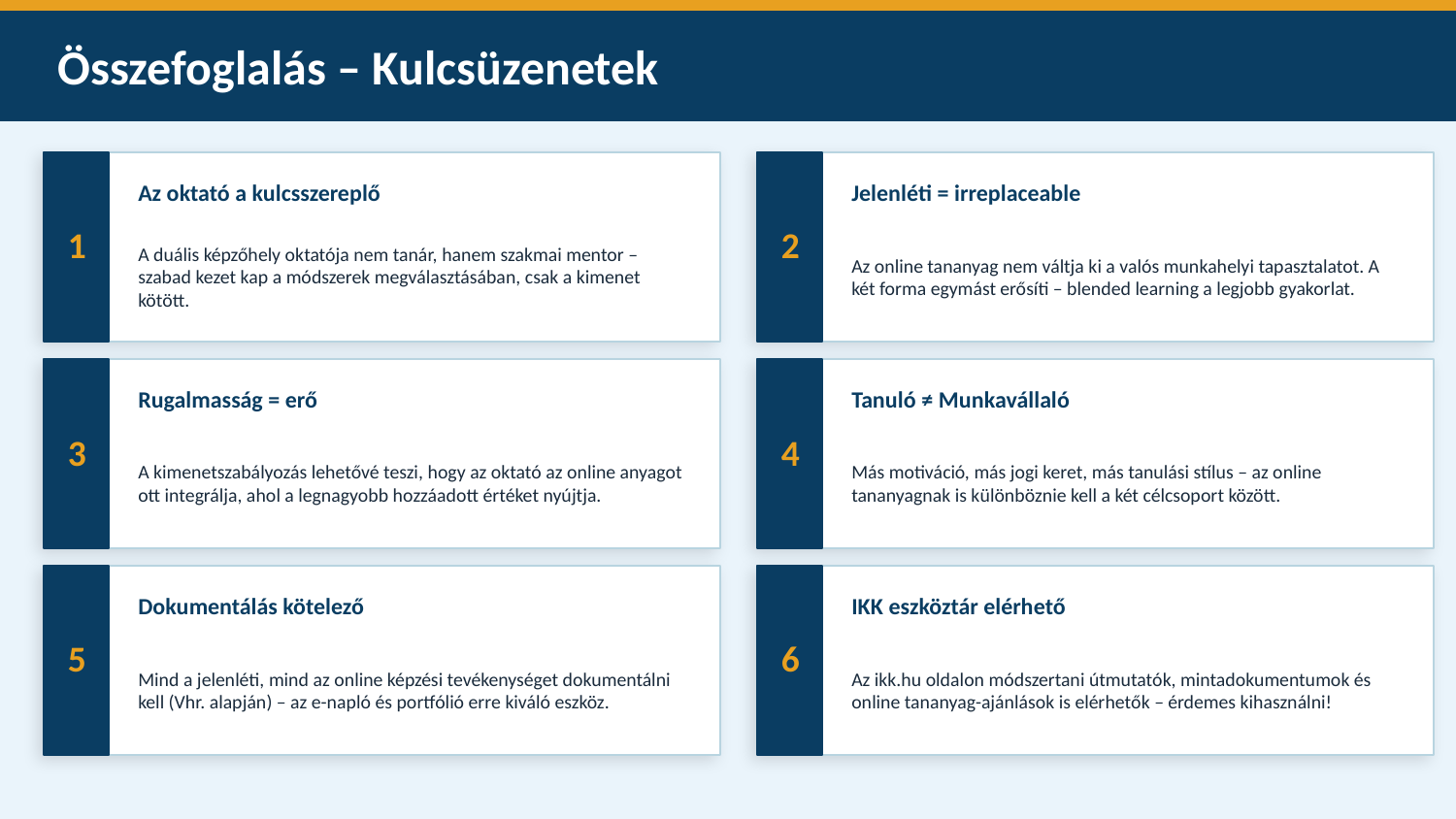

Összefoglalás – Kulcsüzenetek

Az oktató a kulcsszereplő
Jelenléti = irreplaceable
1
2
A duális képzőhely oktatója nem tanár, hanem szakmai mentor – szabad kezet kap a módszerek megválasztásában, csak a kimenet kötött.
Az online tananyag nem váltja ki a valós munkahelyi tapasztalatot. A két forma egymást erősíti – blended learning a legjobb gyakorlat.

Rugalmasság = erő
Tanuló ≠ Munkavállaló
3
4
A kimenetszabályozás lehetővé teszi, hogy az oktató az online anyagot ott integrálja, ahol a legnagyobb hozzáadott értéket nyújtja.
Más motiváció, más jogi keret, más tanulási stílus – az online tananyagnak is különböznie kell a két célcsoport között.

Dokumentálás kötelező
IKK eszköztár elérhető
5
6
Mind a jelenléti, mind az online képzési tevékenységet dokumentálni kell (Vhr. alapján) – az e-napló és portfólió erre kiváló eszköz.
Az ikk.hu oldalon módszertani útmutatók, mintadokumentumok és online tananyag-ajánlások is elérhetők – érdemes kihasználni!